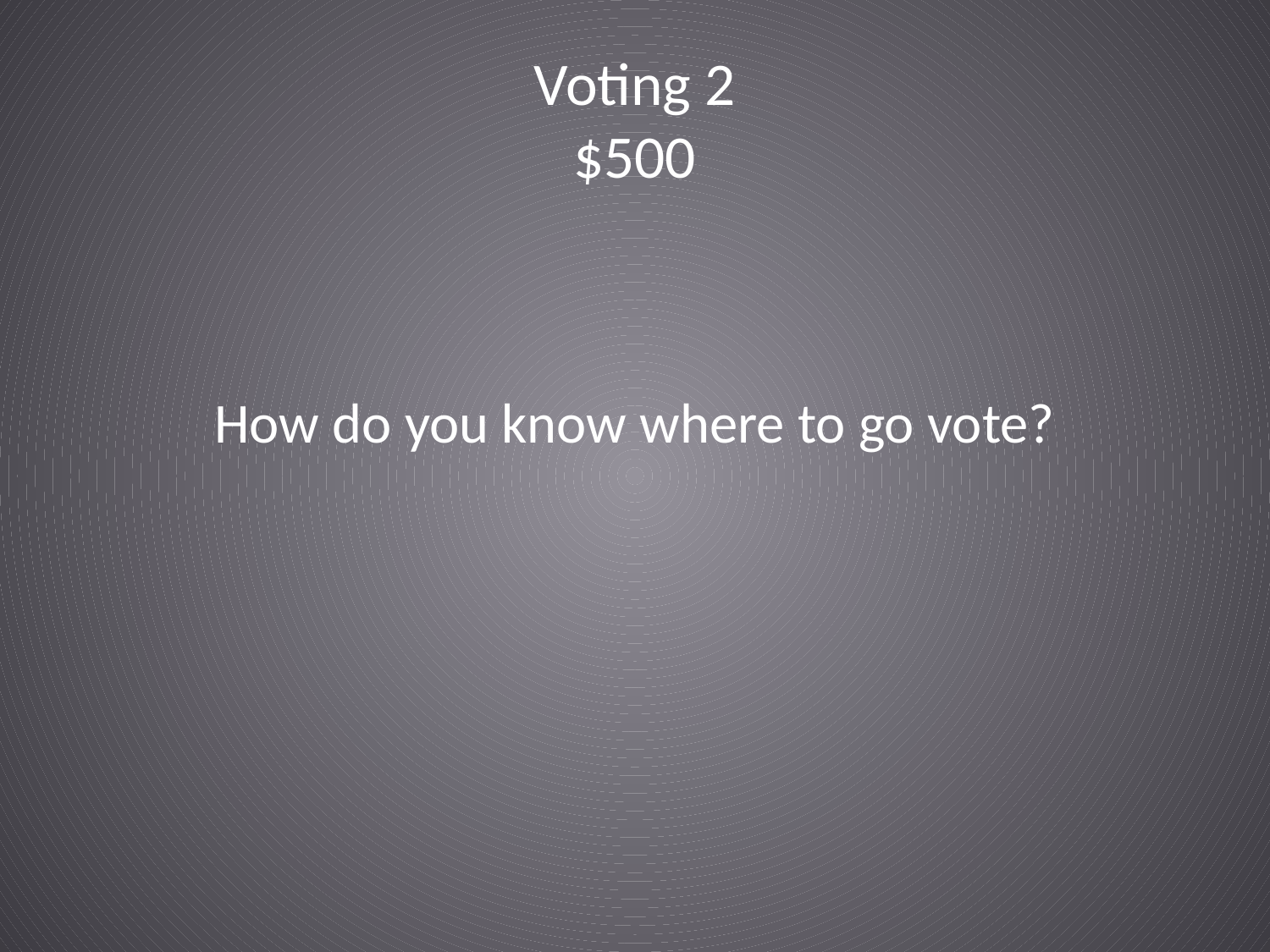

# Voting 2 $500

How do you know where to go vote?